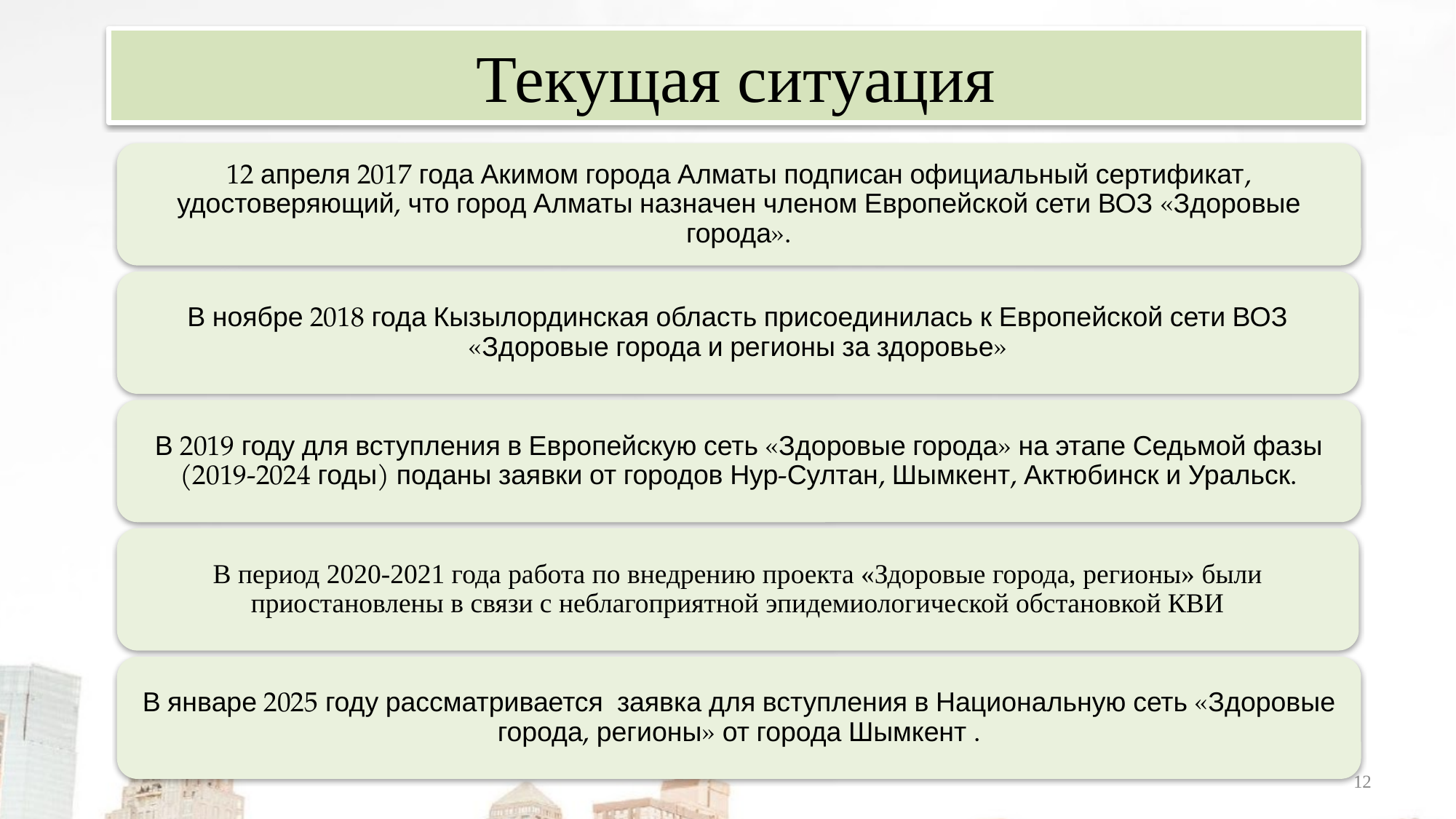

Текущая ситуация

12 апреля 2017 года Акимом города Алматы подписан официальный сертификат, удостоверяющий, что город Алматы назначен членом Европейской сети ВОЗ «Здоровые города».

В ноябре 2018 года Кызылординская область присоединилась к Европейской сети ВОЗ «Здоровые города и регионы за здоровье»

В 2019 году для вступления в Европейскую сеть «Здоровые города» на этапе Седьмой фазы (2019-2024 годы) поданы заявки от городов Нур-Султан, Шымкент, Актюбинск и Уральск.

В период 2020-2021 года работа по внедрению проекта «Здоровые города, регионы» были приостановлены в связи с неблагоприятной эпидемиологической обстановкой КВИ

В январе 2025 году рассматривается  заявка для вступления в Национальную сеть «Здоровые города, регионы» от города Шымкент .
12